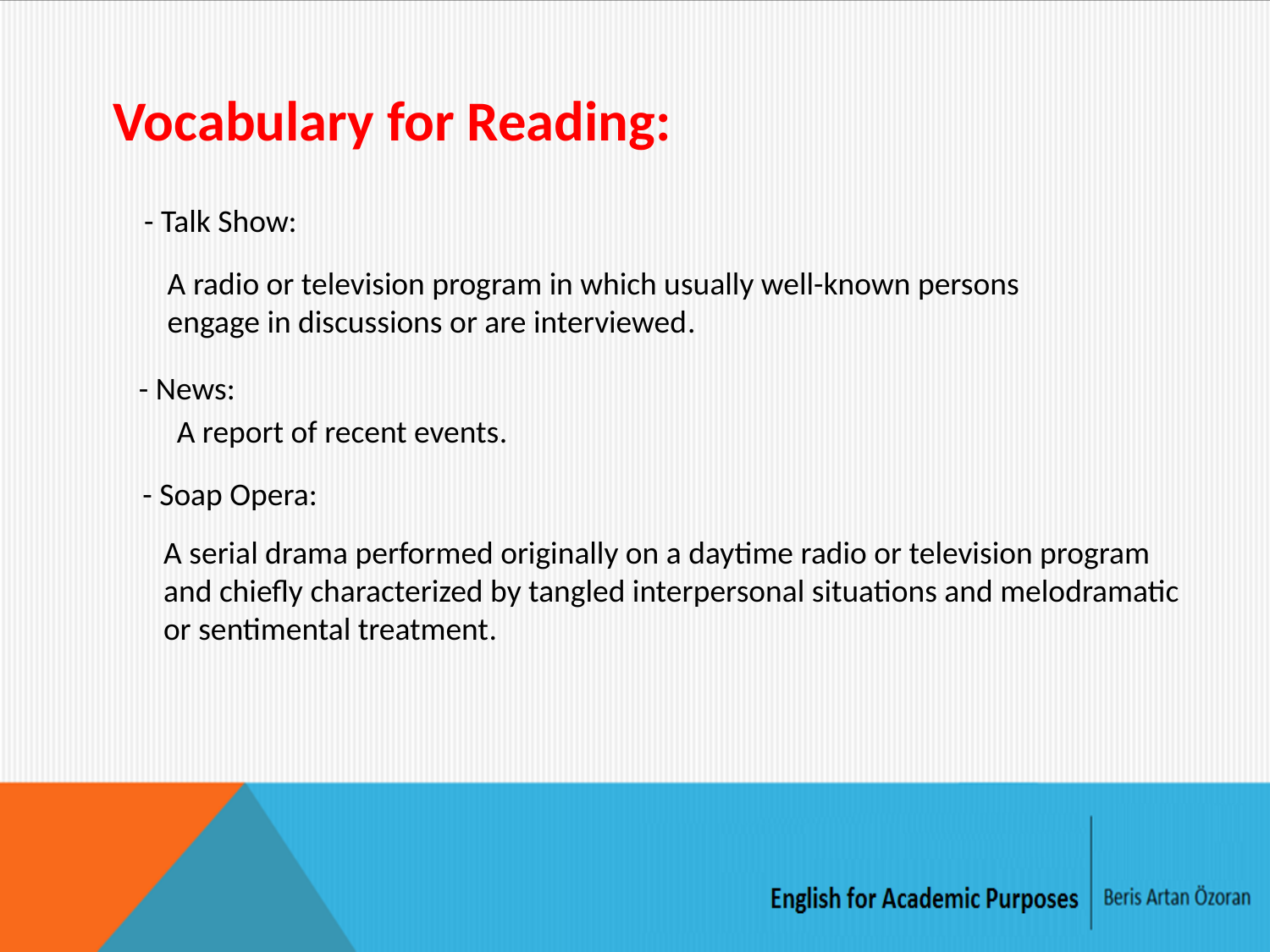

Vocabulary for Reading:
- Talk Show:
A radio or television program in which usually well-known persons engage in discussions or are interviewed.
- News:
 A report of recent events.
- Soap Opera:
A serial drama performed originally on a daytime radio or television program and chiefly characterized by tangled interpersonal situations and melodramatic or sentimental treatment.